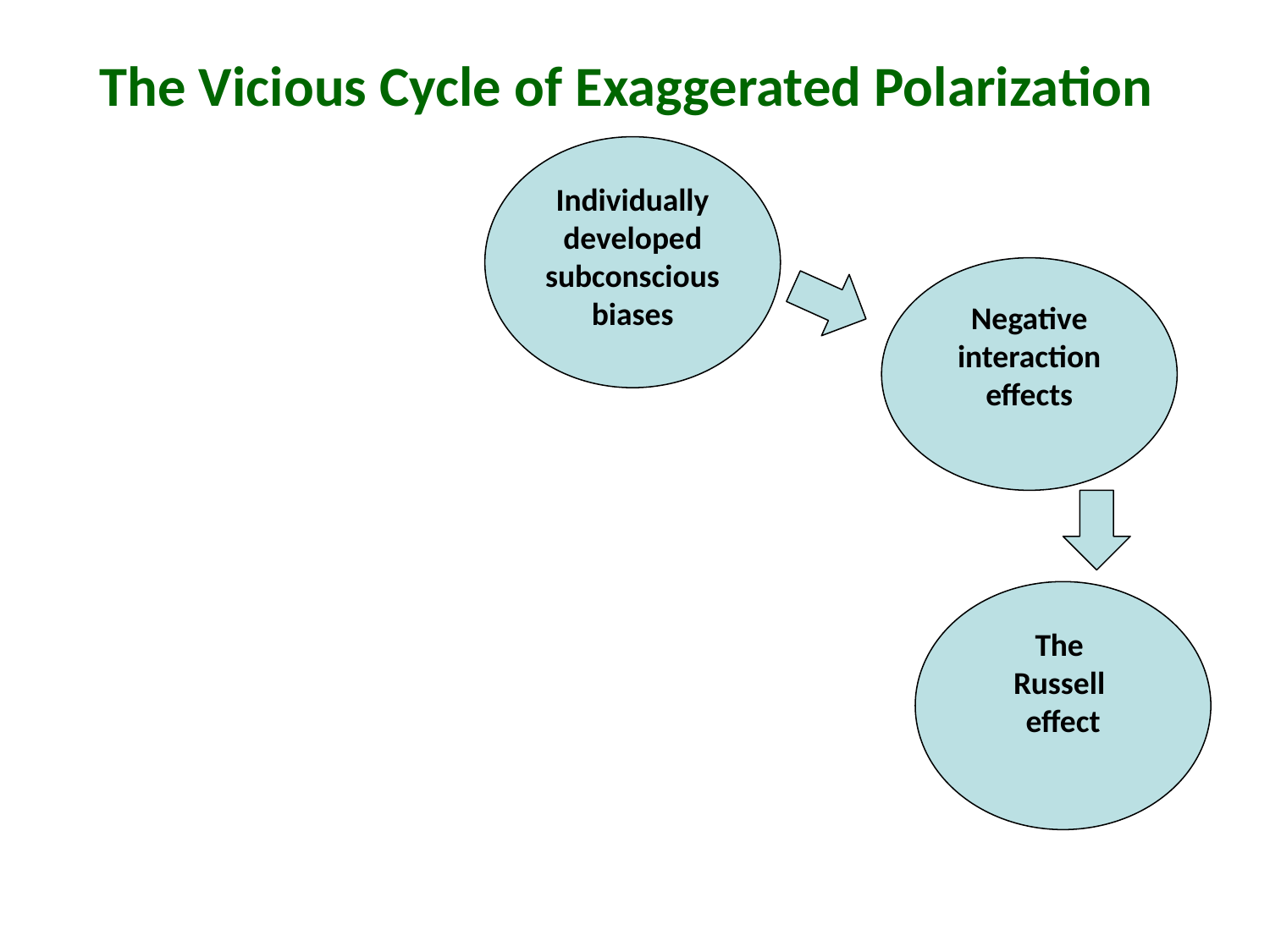

The Vicious Cycle of Exaggerated Polarization
Individually developed subconscious biases
Negative interaction effects

The
Russell
effect